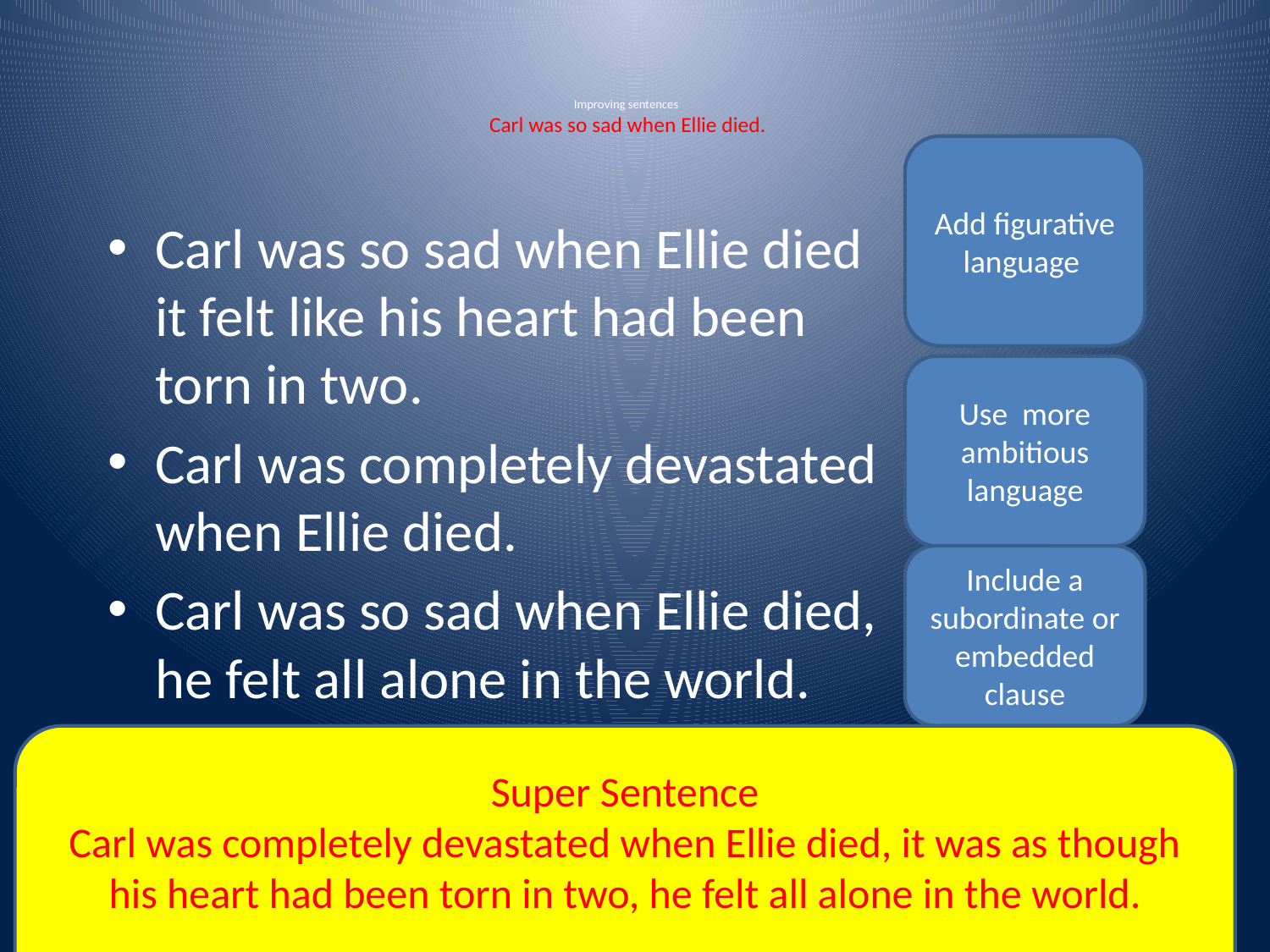

# Improving sentences Carl was so sad when Ellie died.
Add figurative language

Carl was so sad when Ellie died it felt like his heart had been torn in two.
Carl was completely devastated when Ellie died.
Carl was so sad when Ellie died, he felt all alone in the world.
Use  more ambitious language
Include a subordinate or embedded clause
Super Sentence
Carl was completely devastated when Ellie died, it was as though his heart had been torn in two, he felt all alone in the world.
.